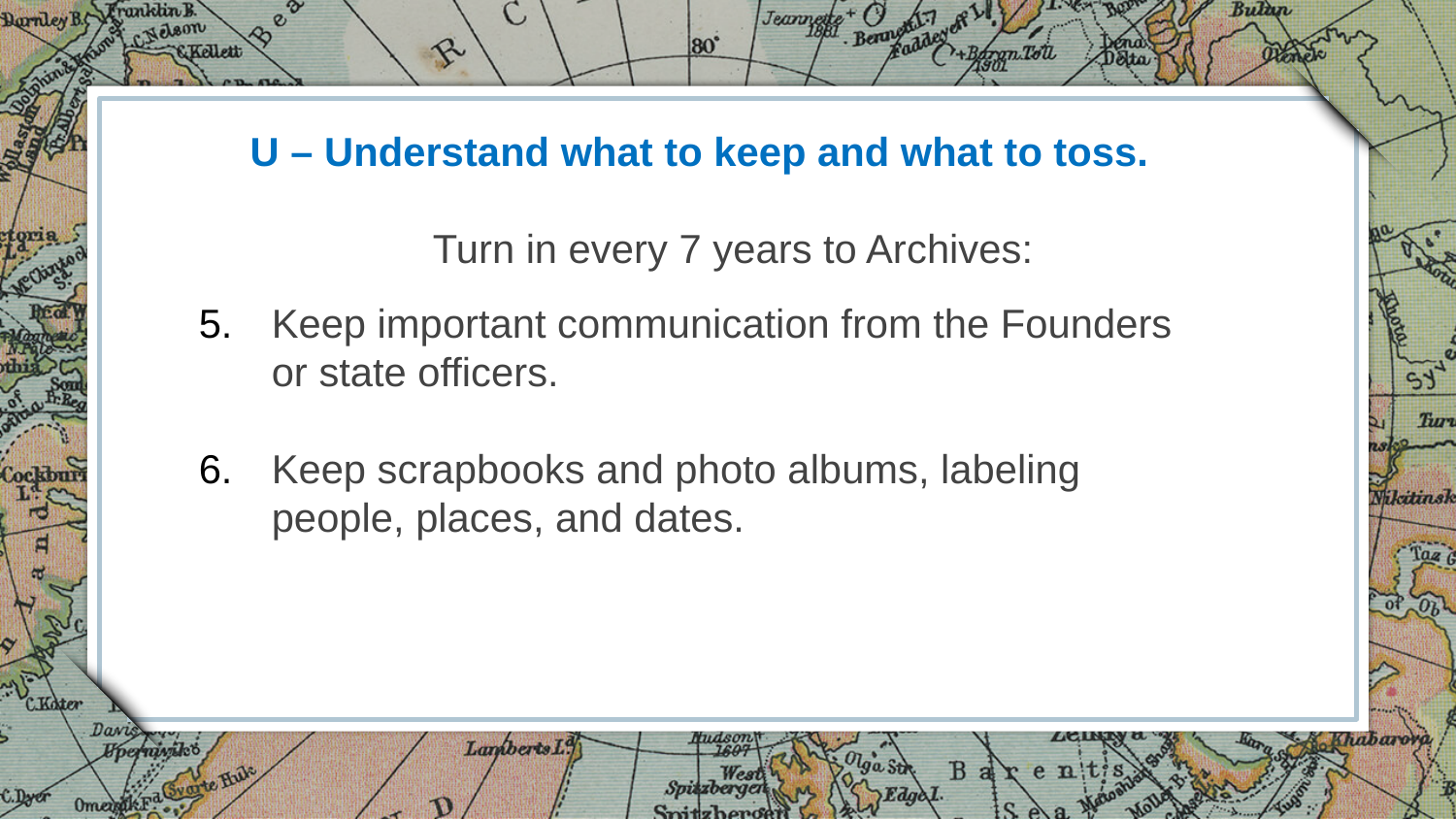

U – Understand what to keep and what to toss.

      Turn in every 7 years to Archives:

Keep important communication from the Founders or state officers.

Keep scrapbooks and photo albums, labeling people, places, and dates.